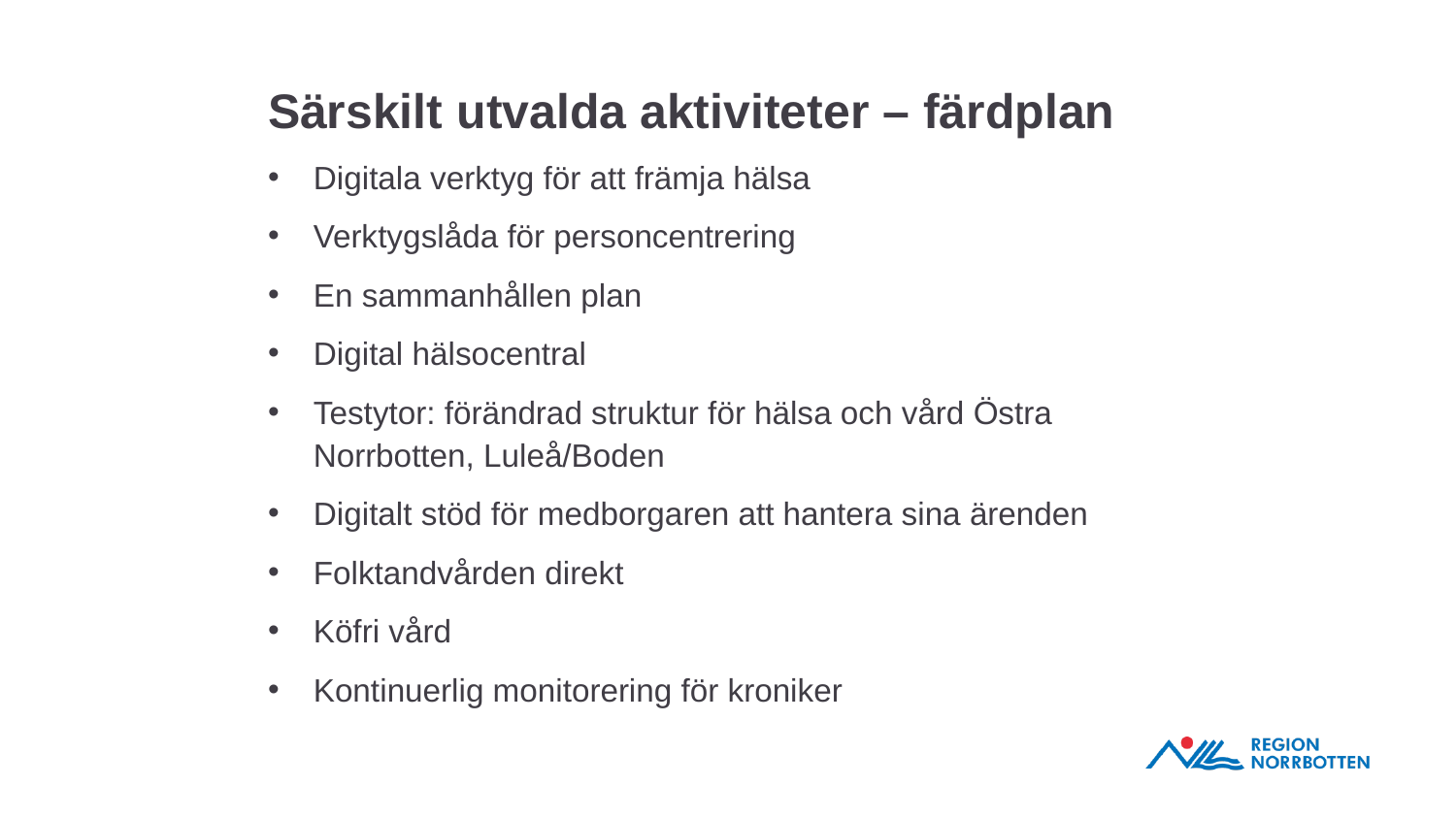

# Särskilt utvalda aktiviteter – färdplan
Digitala verktyg för att främja hälsa
Verktygslåda för personcentrering
En sammanhållen plan
Digital hälsocentral
Testytor: förändrad struktur för hälsa och vård Östra Norrbotten, Luleå/Boden
Digitalt stöd för medborgaren att hantera sina ärenden
Folktandvården direkt
Köfri vård
Kontinuerlig monitorering för kroniker